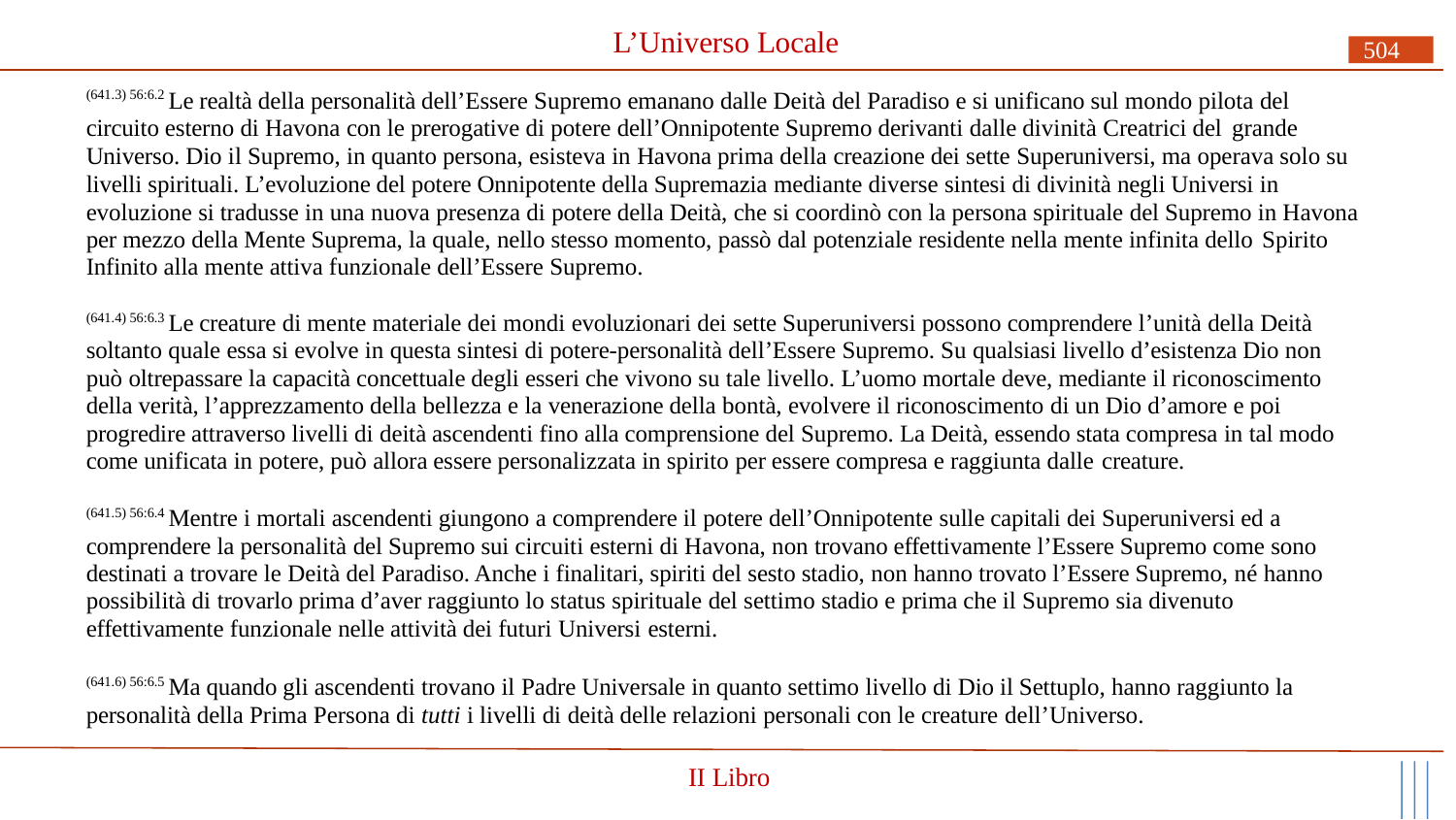

# L’Universo Locale
504

(641.3) 56:6.2 Le realtà della personalità dell’Essere Supremo emanano dalle Deità del Paradiso e si unificano sul mondo pilota del  circuito esterno di Havona con le prerogative di potere dell’Onnipotente Supremo derivanti dalle divinità Creatrici del grande
Universo. Dio il Supremo, in quanto persona, esisteva in Havona prima della creazione dei sette Superuniversi, ma operava solo su  livelli spirituali. L’evoluzione del potere Onnipotente della Supremazia mediante diverse sintesi di divinità negli Universi in  evoluzione si tradusse in una nuova presenza di potere della Deità, che si coordinò con la persona spirituale del Supremo in Havona  per mezzo della Mente Suprema, la quale, nello stesso momento, passò dal potenziale residente nella mente infinita dello Spirito
Infinito alla mente attiva funzionale dell’Essere Supremo.

(641.4) 56:6.3 Le creature di mente materiale dei mondi evoluzionari dei sette Superuniversi possono comprendere l’unità della Deità  soltanto quale essa si evolve in questa sintesi di potere-personalità dell’Essere Supremo. Su qualsiasi livello d’esistenza Dio non  può oltrepassare la capacità concettuale degli esseri che vivono su tale livello. L’uomo mortale deve, mediante il riconoscimento  della verità, l’apprezzamento della bellezza e la venerazione della bontà, evolvere il riconoscimento di un Dio d’amore e poi  progredire attraverso livelli di deità ascendenti fino alla comprensione del Supremo. La Deità, essendo stata compresa in tal modo  come unificata in potere, può allora essere personalizzata in spirito per essere compresa e raggiunta dalle creature.

(641.5) 56:6.4 Mentre i mortali ascendenti giungono a comprendere il potere dell’Onnipotente sulle capitali dei Superuniversi ed a  comprendere la personalità del Supremo sui circuiti esterni di Havona, non trovano effettivamente l’Essere Supremo come sono  destinati a trovare le Deità del Paradiso. Anche i finalitari, spiriti del sesto stadio, non hanno trovato l’Essere Supremo, né hanno  possibilità di trovarlo prima d’aver raggiunto lo status spirituale del settimo stadio e prima che il Supremo sia divenuto  effettivamente funzionale nelle attività dei futuri Universi esterni.

(641.6) 56:6.5 Ma quando gli ascendenti trovano il Padre Universale in quanto settimo livello di Dio il Settuplo, hanno raggiunto la  personalità della Prima Persona di tutti i livelli di deità delle relazioni personali con le creature dell’Universo.

II Libro